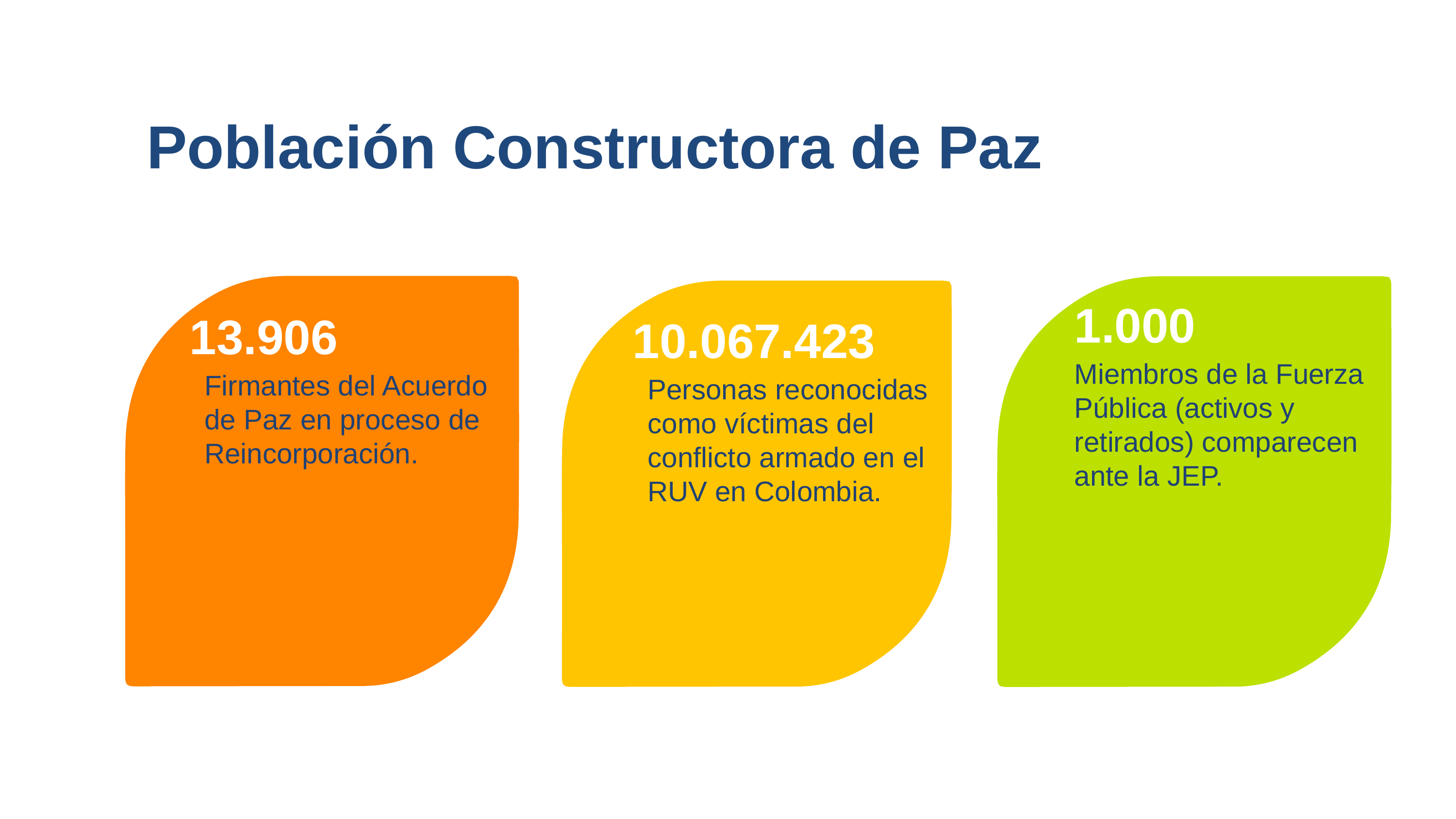

Población Constructora de Paz

1.000
Miembros de la Fuerza Pública (activos y retirados) comparecen ante la JEP.
13.906
Firmantes del Acuerdo de Paz en proceso de Reincorporación.
10.067.423
Personas reconocidas como víctimas del conflicto armado en el RUV en Colombia.